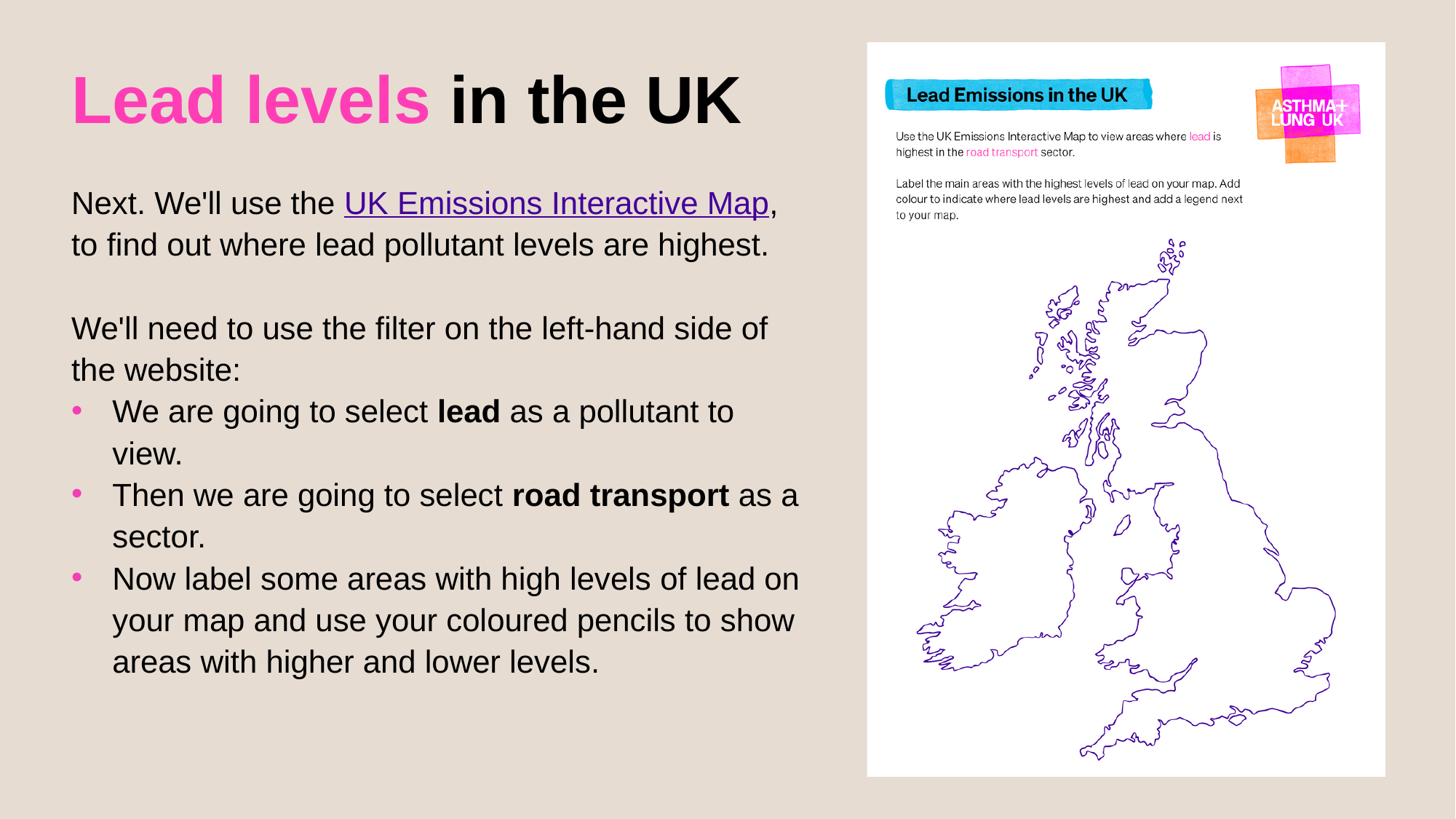

Lead levels in the UK
Next. We'll use the UK Emissions Interactive Map, to find out where lead pollutant levels are highest.

We'll need to use the filter on the left-hand side of the website:
We are going to select lead as a pollutant to view.
Then we are going to select road transport as a sector.
Now label some areas with high levels of lead on your map and use your coloured pencils to show areas with higher and lower levels.